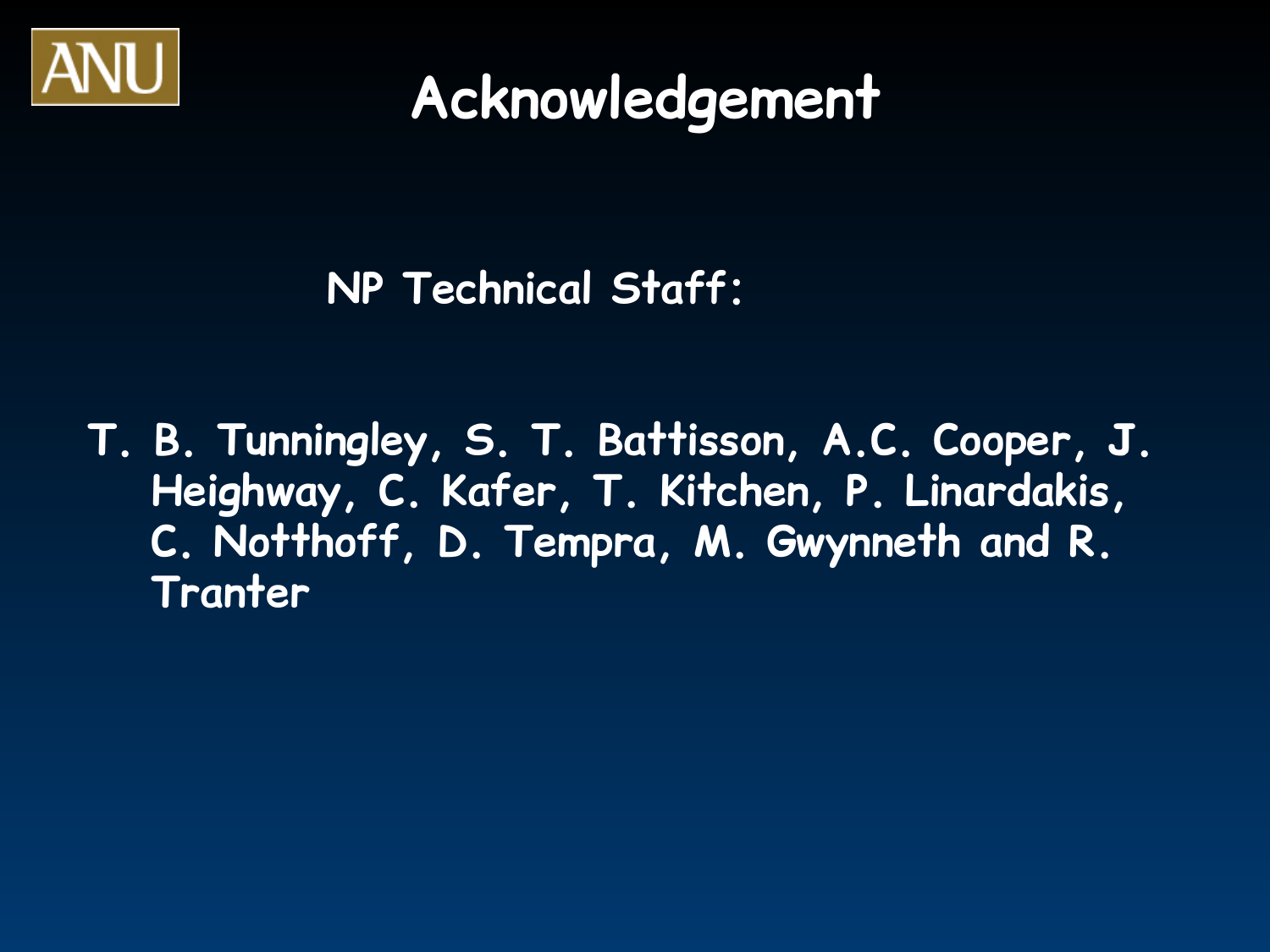

# Acknowledgement
NP Technical Staff:
T. B. Tunningley, S. T. Battisson, A.C. Cooper, J. Heighway, C. Kafer, T. Kitchen, P. Linardakis, C. Notthoff, D. Tempra, M. Gwynneth and R. Tranter